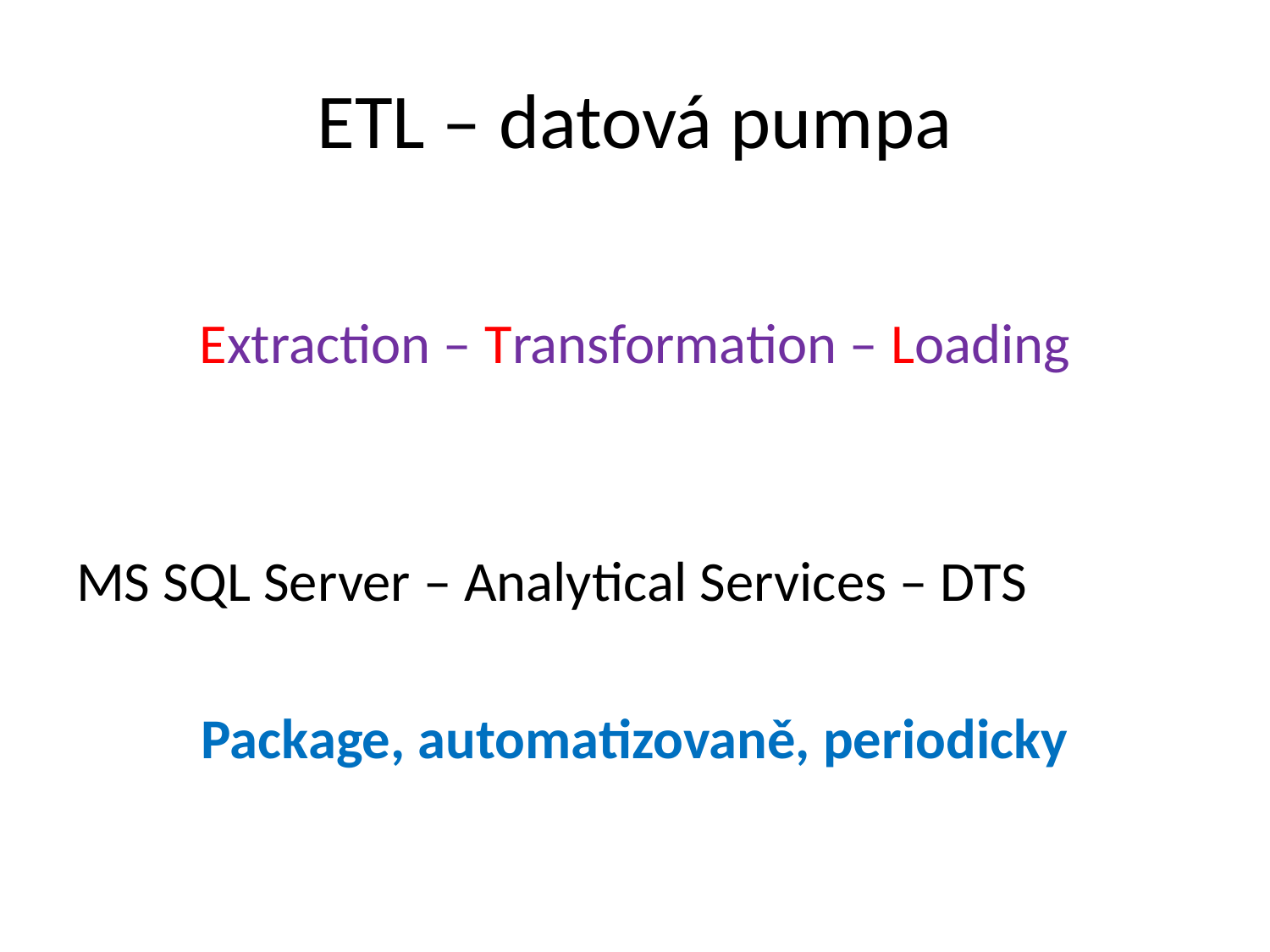

# ETL – datová pumpa

Extraction – Transformation – Loading

MS SQL Server – Analytical Services – DTS

Package, automatizovaně, periodicky